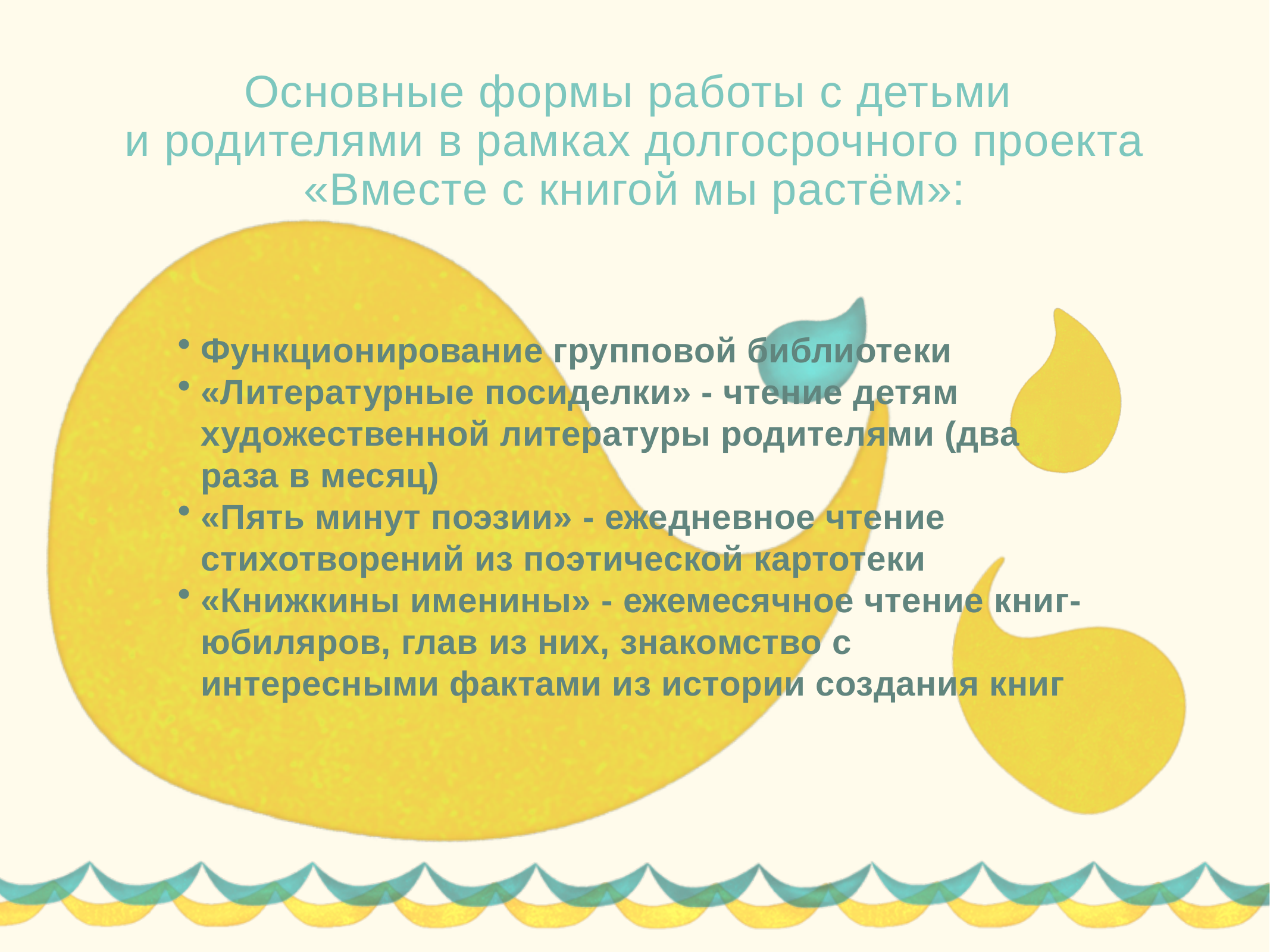

# Основные формы работы с детьми
и родителями в рамках долгосрочного проекта
«Вместе с книгой мы растём»:
Функционирование групповой библиотеки
«Литературные посиделки» - чтение детям художественной литературы родителями (два раза в месяц)
«Пять минут поэзии» - ежедневное чтение стихотворений из поэтической картотеки
«Книжкины именины» - ежемесячное чтение книг-юбиляров, глав из них, знакомство с интересными фактами из истории создания книг